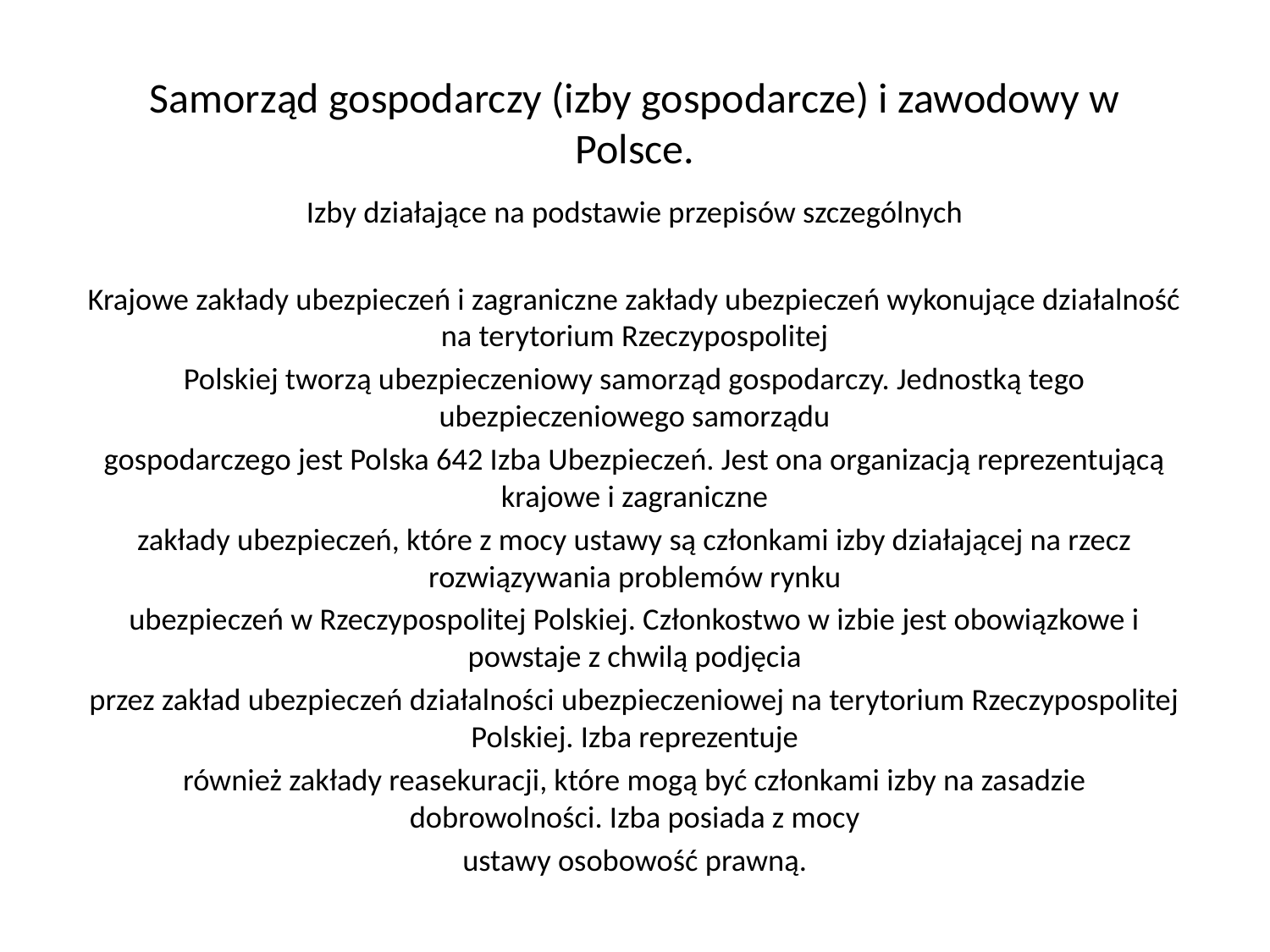

# Samorząd gospodarczy (izby gospodarcze) i zawodowy w Polsce.

Izby działające na podstawie przepisów szczególnych

Krajowe zakłady ubezpieczeń i zagraniczne zakłady ubezpieczeń wykonujące działalność na terytorium Rzeczypospolitej
Polskiej tworzą ubezpieczeniowy samorząd gospodarczy. Jednostką tego ubezpieczeniowego samorządu
gospodarczego jest Polska 642 Izba Ubezpieczeń. Jest ona organizacją reprezentującą krajowe i zagraniczne
zakłady ubezpieczeń, które z mocy ustawy są członkami izby działającej na rzecz rozwiązywania problemów rynku
ubezpieczeń w Rzeczypospolitej Polskiej. Członkostwo w izbie jest obowiązkowe i powstaje z chwilą podjęcia
przez zakład ubezpieczeń działalności ubezpieczeniowej na terytorium Rzeczypospolitej Polskiej. Izba reprezentuje
również zakłady reasekuracji, które mogą być członkami izby na zasadzie dobrowolności. Izba posiada z mocy
ustawy osobowość prawną.